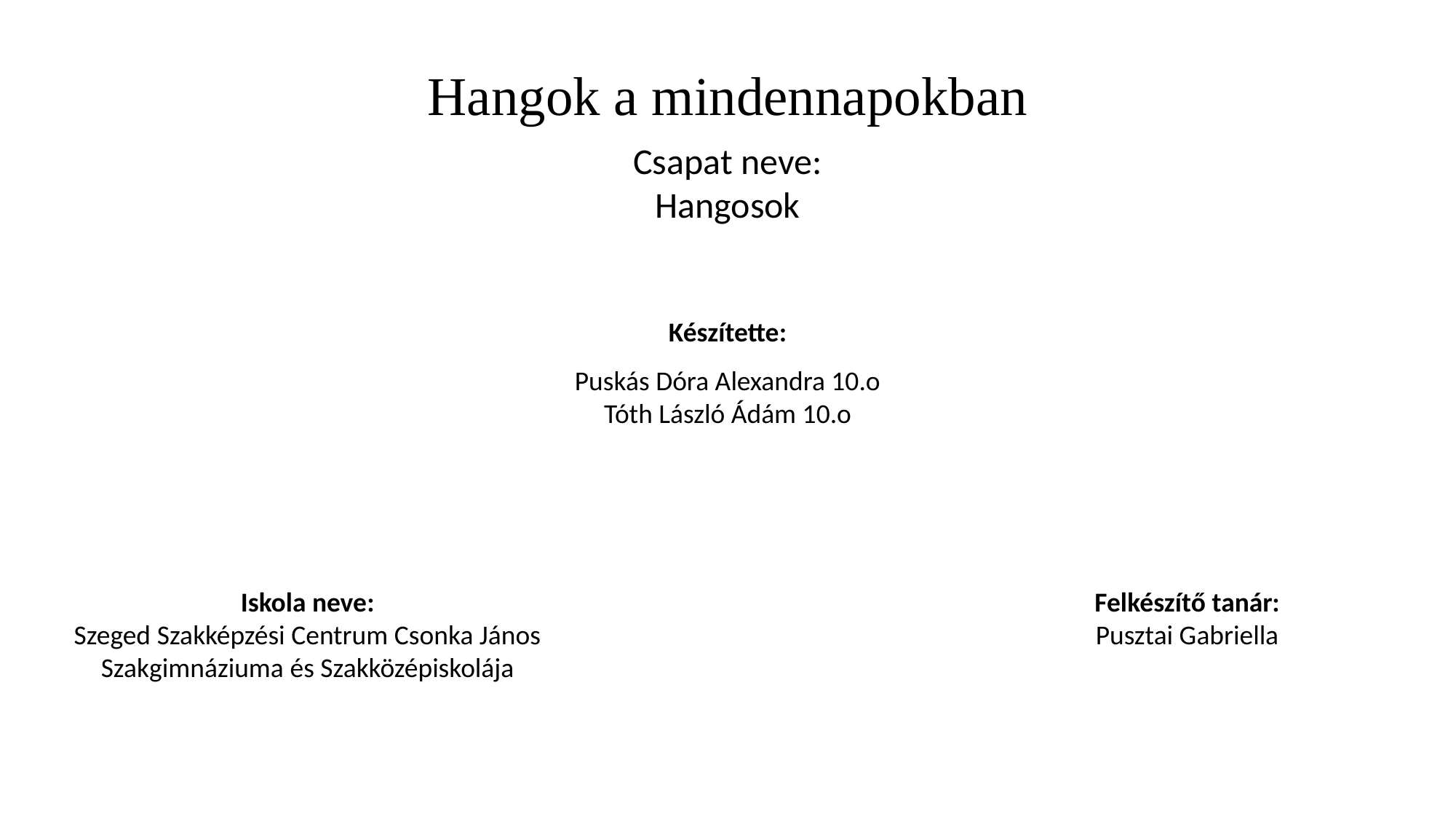

Hangok a mindennapokban
Csapat neve:
Hangosok
Készítette:
Puskás Dóra Alexandra 10.o
Tóth László Ádám 10.o
Iskola neve:
Szeged Szakképzési Centrum Csonka János Szakgimnáziuma és Szakközépiskolája
Felkészítő tanár:
Pusztai Gabriella